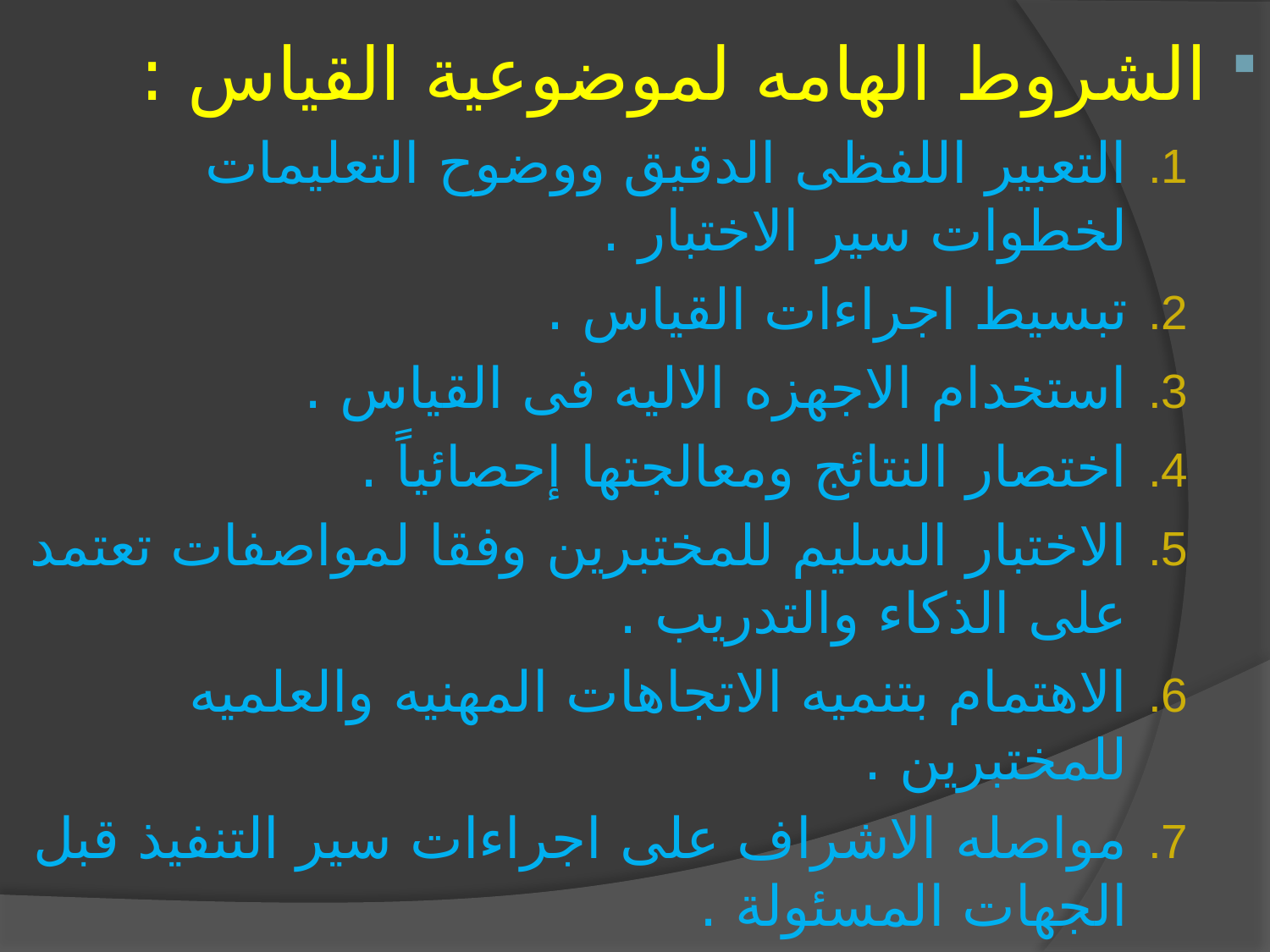

الشروط الهامه لموضوعية القياس :
التعبير اللفظى الدقيق ووضوح التعليمات لخطوات سير الاختبار .
تبسيط اجراءات القياس .
استخدام الاجهزه الاليه فى القياس .
اختصار النتائج ومعالجتها إحصائياً .
الاختبار السليم للمختبرين وفقا لمواصفات تعتمد على الذكاء والتدريب .
الاهتمام بتنميه الاتجاهات المهنيه والعلميه للمختبرين .
مواصله الاشراف على اجراءات سير التنفيذ قبل الجهات المسئولة .